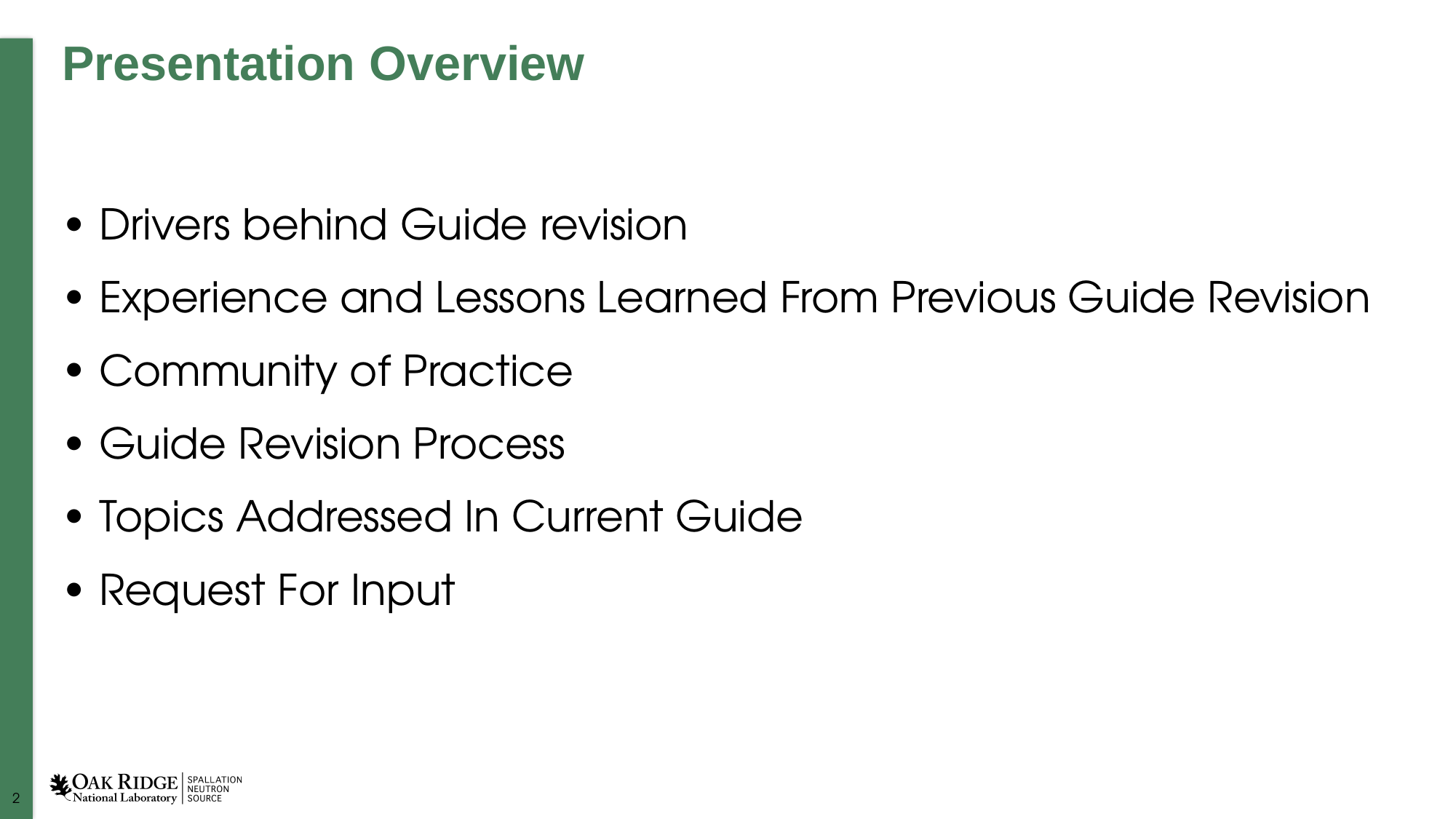

# Presentation Overview
Drivers behind Guide revision
Experience and Lessons Learned From Previous Guide Revision
Community of Practice
Guide Revision Process
Topics Addressed In Current Guide
Request For Input